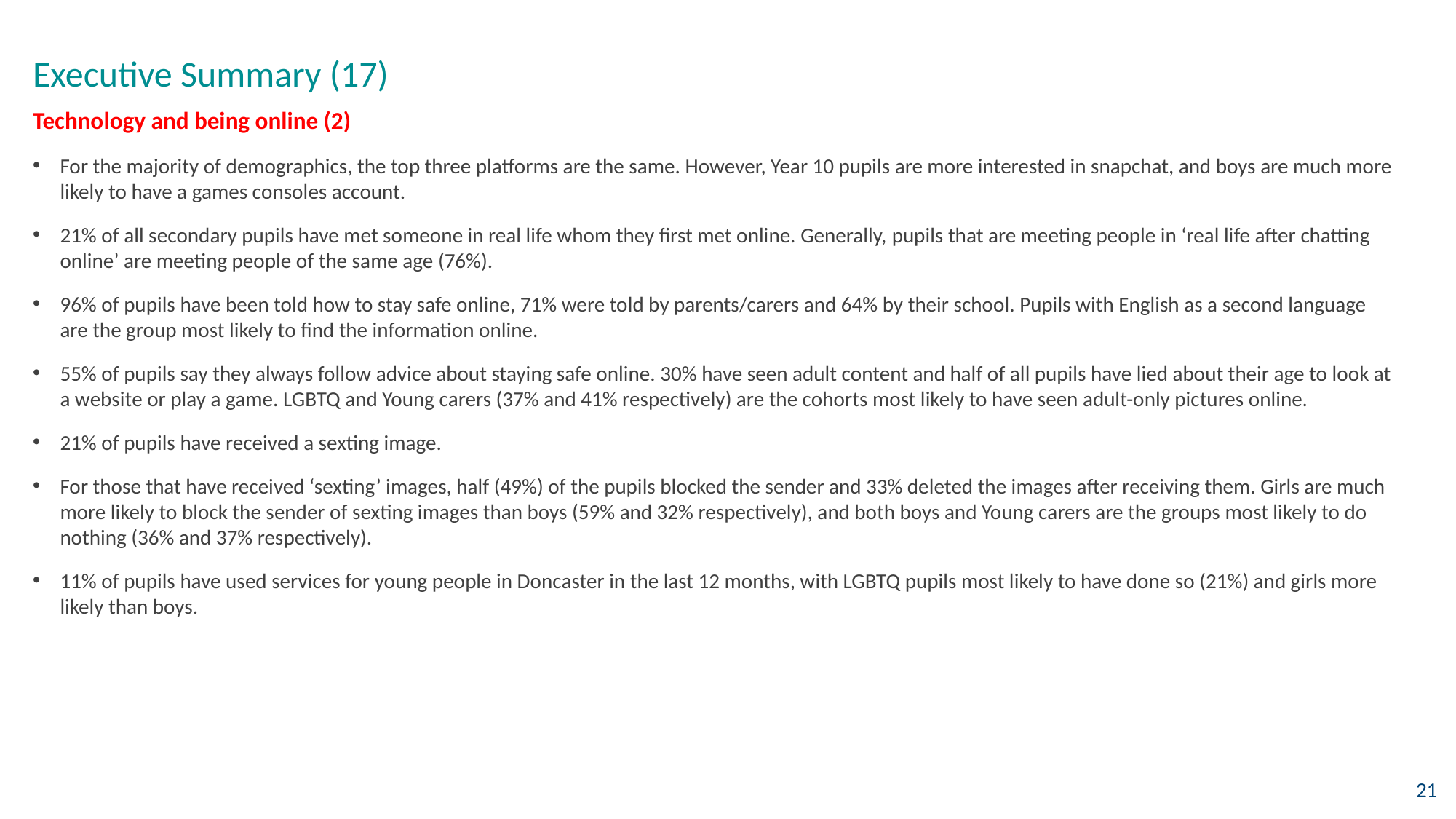

# Executive Summary (17)
Technology and being online (2)
For the majority of demographics, the top three platforms are the same. However, Year 10 pupils are more interested in snapchat, and boys are much more likely to have a games consoles account.
21% of all secondary pupils have met someone in real life whom they first met online. Generally, pupils that are meeting people in ‘real life after chatting online’ are meeting people of the same age (76%).
96% of pupils have been told how to stay safe online, 71% were told by parents/carers and 64% by their school. Pupils with English as a second language are the group most likely to find the information online.
55% of pupils say they always follow advice about staying safe online. 30% have seen adult content and half of all pupils have lied about their age to look at a website or play a game. LGBTQ and Young carers (37% and 41% respectively) are the cohorts most likely to have seen adult-only pictures online.
21% of pupils have received a sexting image.
For those that have received ‘sexting’ images, half (49%) of the pupils blocked the sender and 33% deleted the images after receiving them. Girls are much more likely to block the sender of sexting images than boys (59% and 32% respectively), and both boys and Young carers are the groups most likely to do nothing (36% and 37% respectively).
11% of pupils have used services for young people in Doncaster in the last 12 months, with LGBTQ pupils most likely to have done so (21%) and girls more likely than boys.